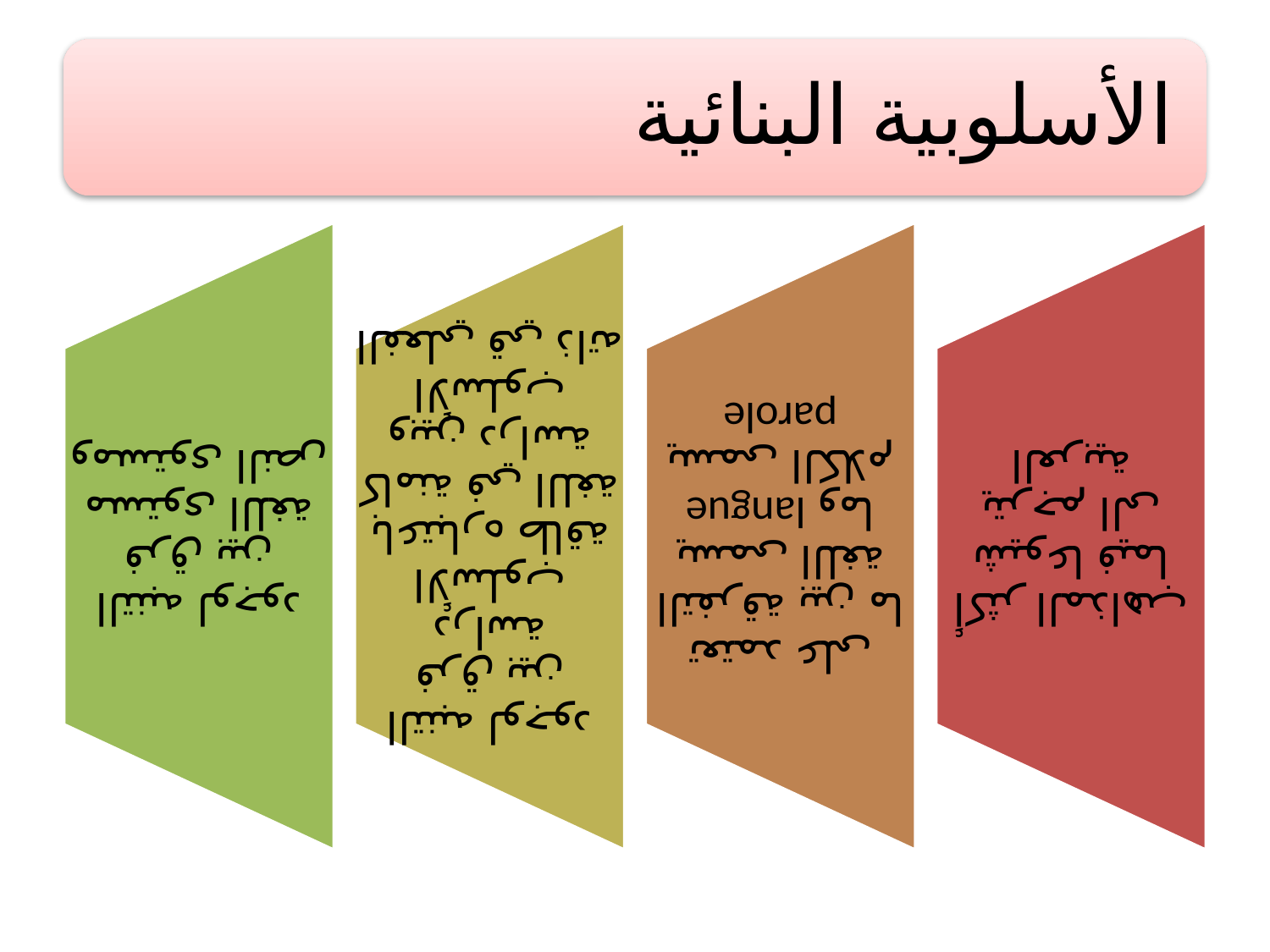

الأسلوبية البنائية
أكثر المذاهب شيوعا فيما يترجم الى العربية
تعتمد على التفرقة بين ما يسمى اللغة langue وما يسمى الكلام parole
التنبه لوجود فرق بين دراسة الأسلوب باعتباره طاقة كامنة في اللغة وبين دراسة الأسلوب الفعلي قي ذاته
التنبه لوجود فرق بين مستوى اللغة ومستوى النص